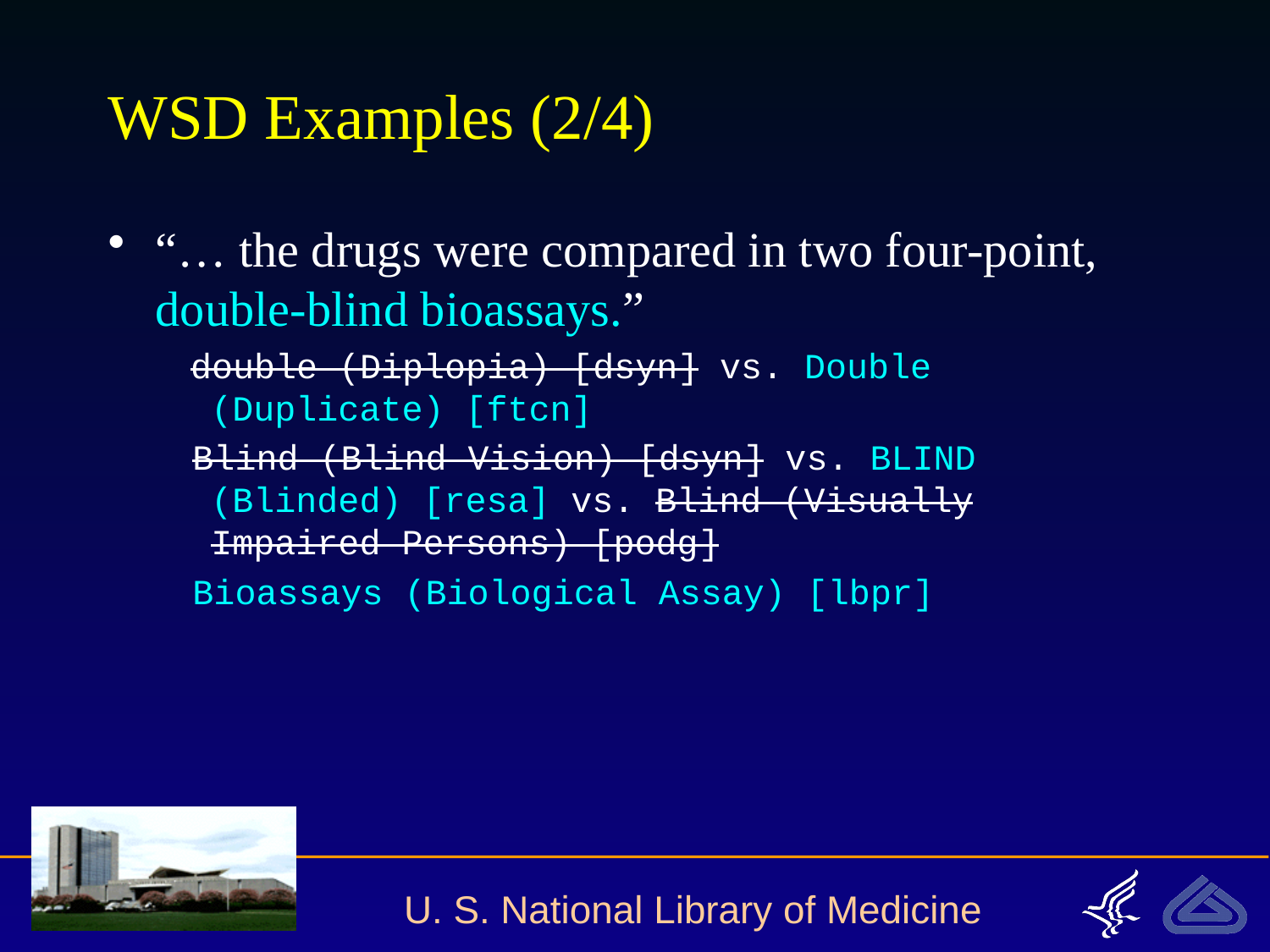

# WSD Examples (2/4)
“… the drugs were compared in two four-point, double-blind bioassays.”
 double (Diplopia) [dsyn] vs. Double (Duplicate) [ftcn]
 Blind (Blind Vision) [dsyn] vs. BLIND (Blinded) [resa] vs. Blind (Visually Impaired Persons) [podg]
 Bioassays (Biological Assay) [lbpr]